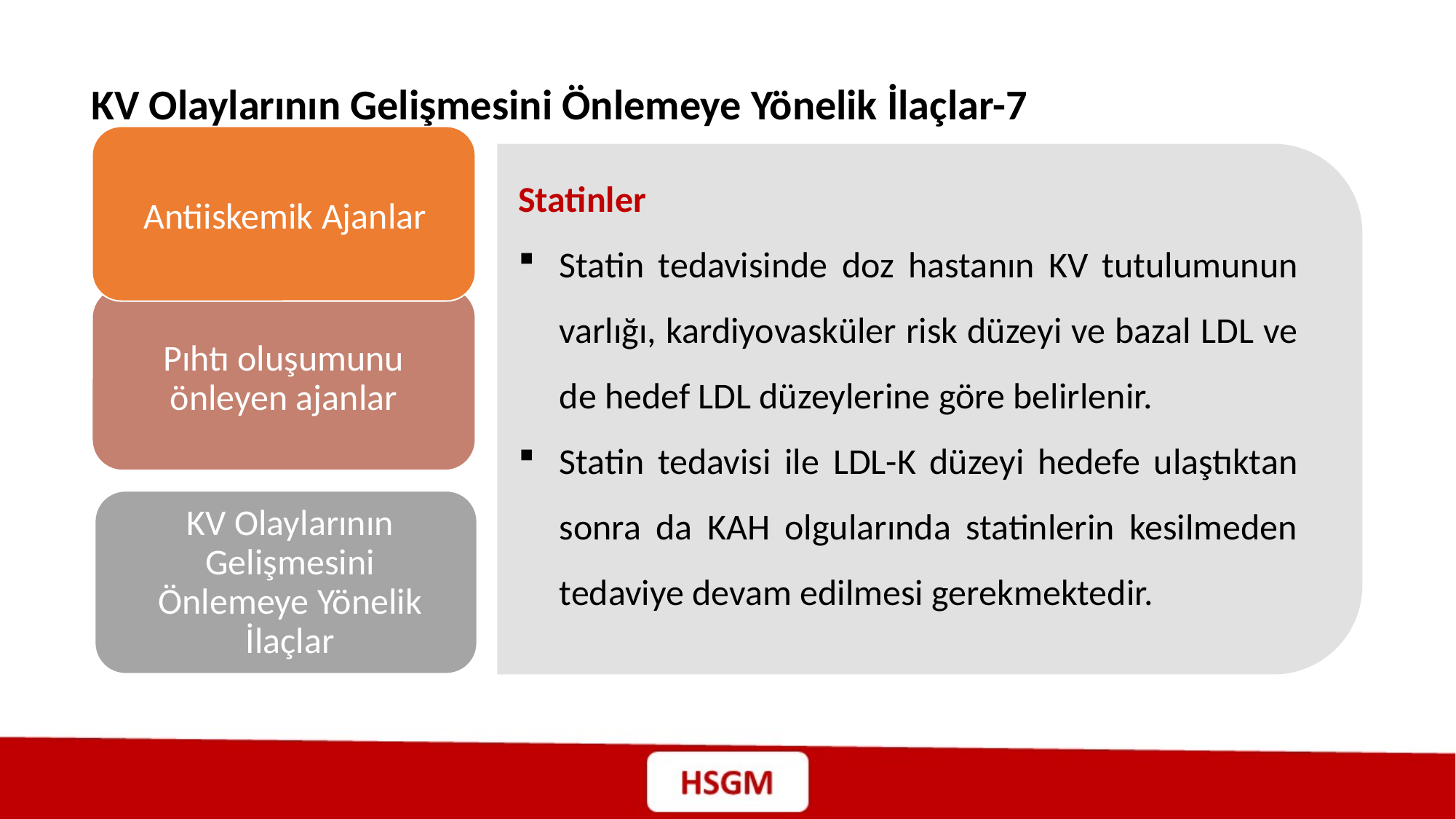

KV Olaylarının Gelişmesini Önlemeye Yönelik İlaçlar-7

Antiiskemik Ajanlar

Pıhtı oluşumunu önleyen ajanlar

KV Olaylarının Gelişmesini Önlemeye Yönelik İlaçlar

Statinler
Statin tedavisinde doz hastanın KV tutulumunun varlığı, kardiyovasküler risk düzeyi ve bazal LDL ve de hedef LDL düzeylerine göre belirlenir.
Statin tedavisi ile LDL-K düzeyi hedefe ulaştıktan sonra da KAH olgularında statinlerin kesilmeden tedaviye devam edilmesi gerekmektedir.